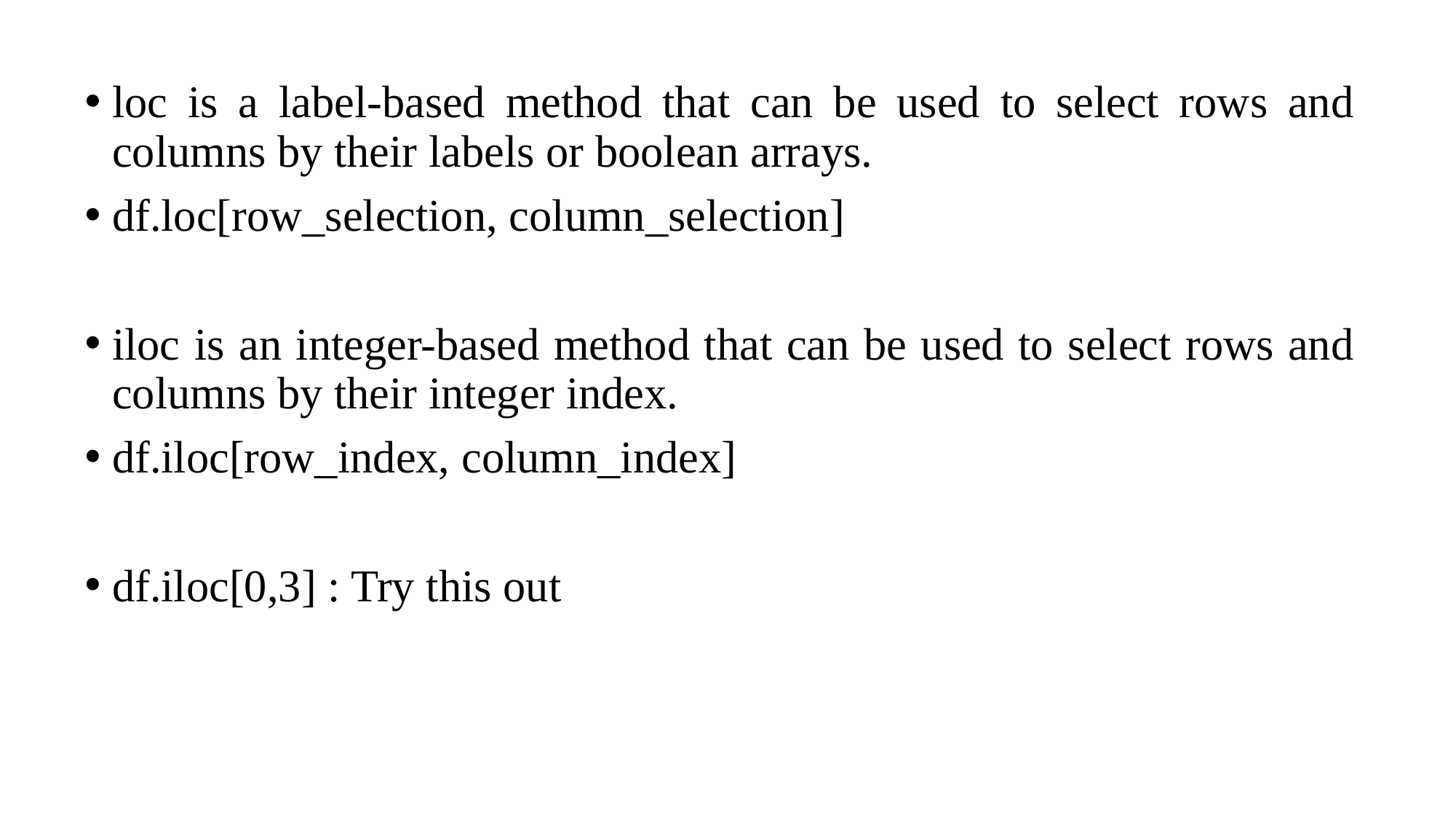

loc is a label-based method that can be used to select rows and columns by their labels or boolean arrays.
df.loc[row_selection, column_selection]

iloc is an integer-based method that can be used to select rows and columns by their integer index.
df.iloc[row_index, column_index]

df.iloc[0,3] : Try this out